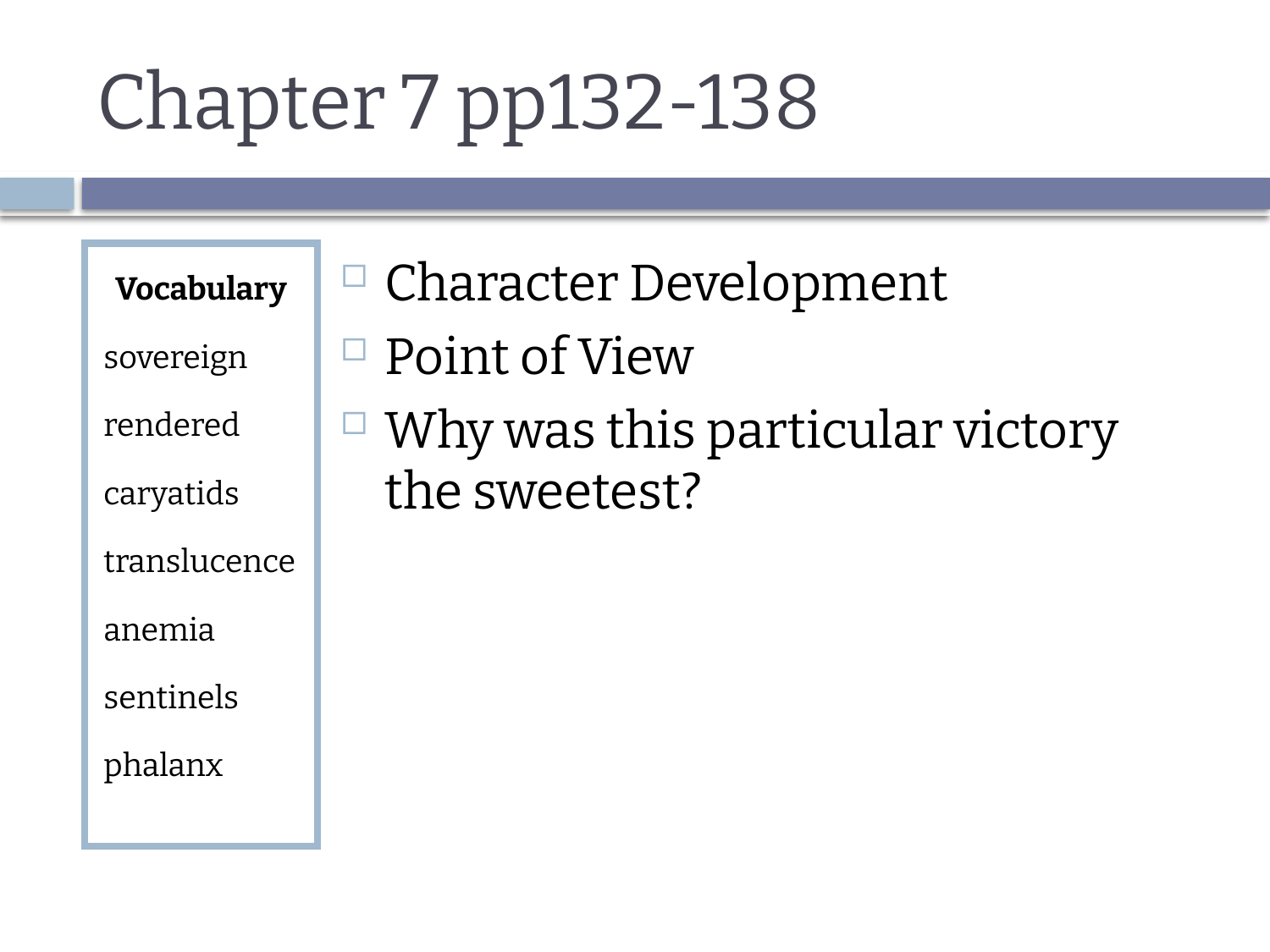

# Chapter 7 pp132-138
Vocabulary
sovereign
rendered
caryatids
translucence
anemia
sentinels
phalanx

Character Development
Point of View
Why was this particular victory the sweetest?